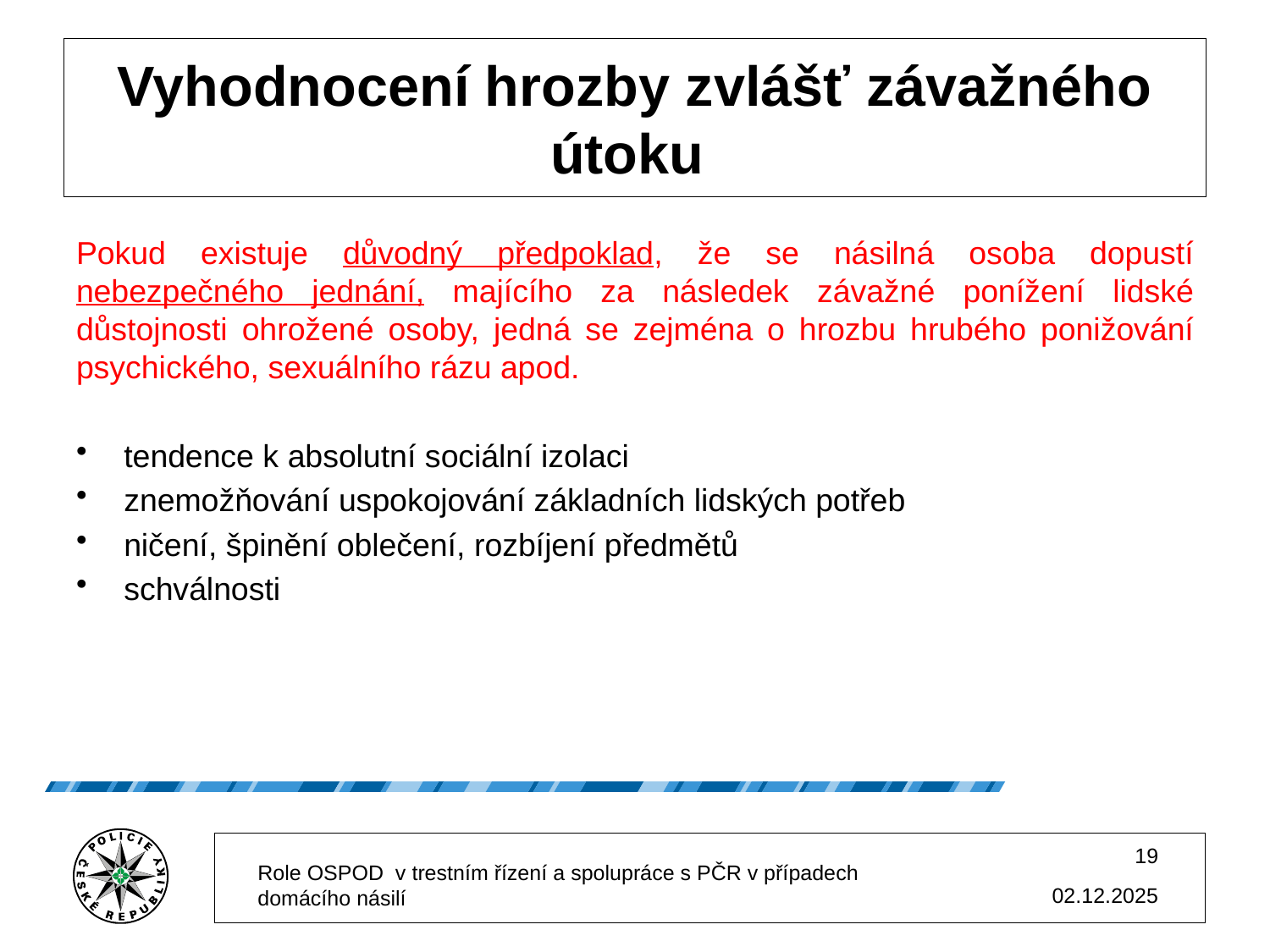

# Vyhodnocení hrozby zvlášť závažného útoku
Pokud existuje důvodný předpoklad, že se násilná osoba dopustí nebezpečného jednání, majícího za následek závažné ponížení lidské důstojnosti ohrožené osoby, jedná se zejména o hrozbu hrubého ponižování psychického, sexuálního rázu apod.

tendence k absolutní sociální izolaci
znemožňování uspokojování základních lidských potřeb
ničení, špinění oblečení, rozbíjení předmětů
schválnosti
19
Role OSPOD  v trestním řízení a spolupráce s PČR v případech domácího násilí
02.12.2025